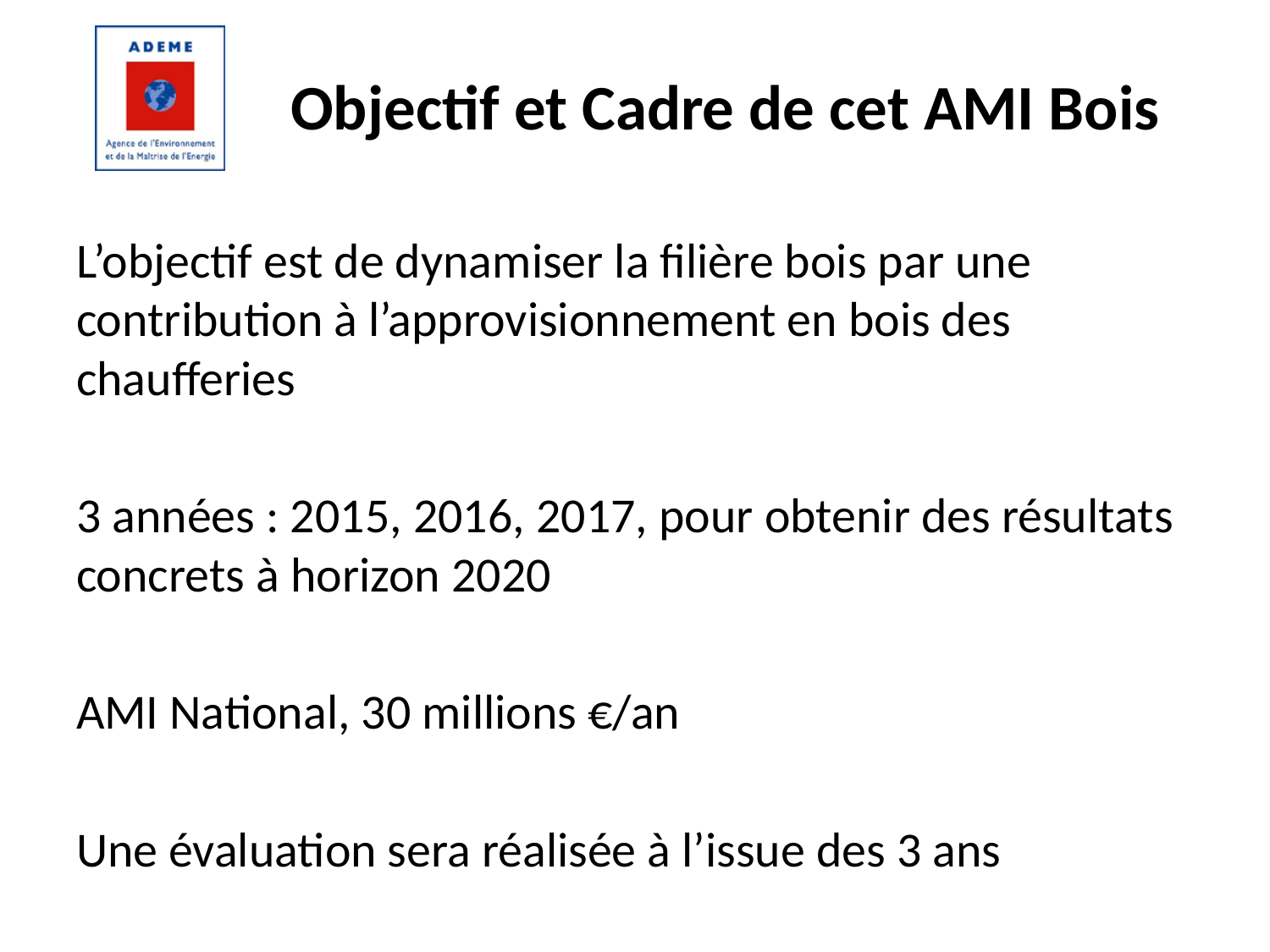

# Objectif et Cadre de cet AMI Bois
L’objectif est de dynamiser la filière bois par une contribution à l’approvisionnement en bois des chaufferies

3 années : 2015, 2016, 2017, pour obtenir des résultats concrets à horizon 2020

AMI National, 30 millions €/an

Une évaluation sera réalisée à l’issue des 3 ans